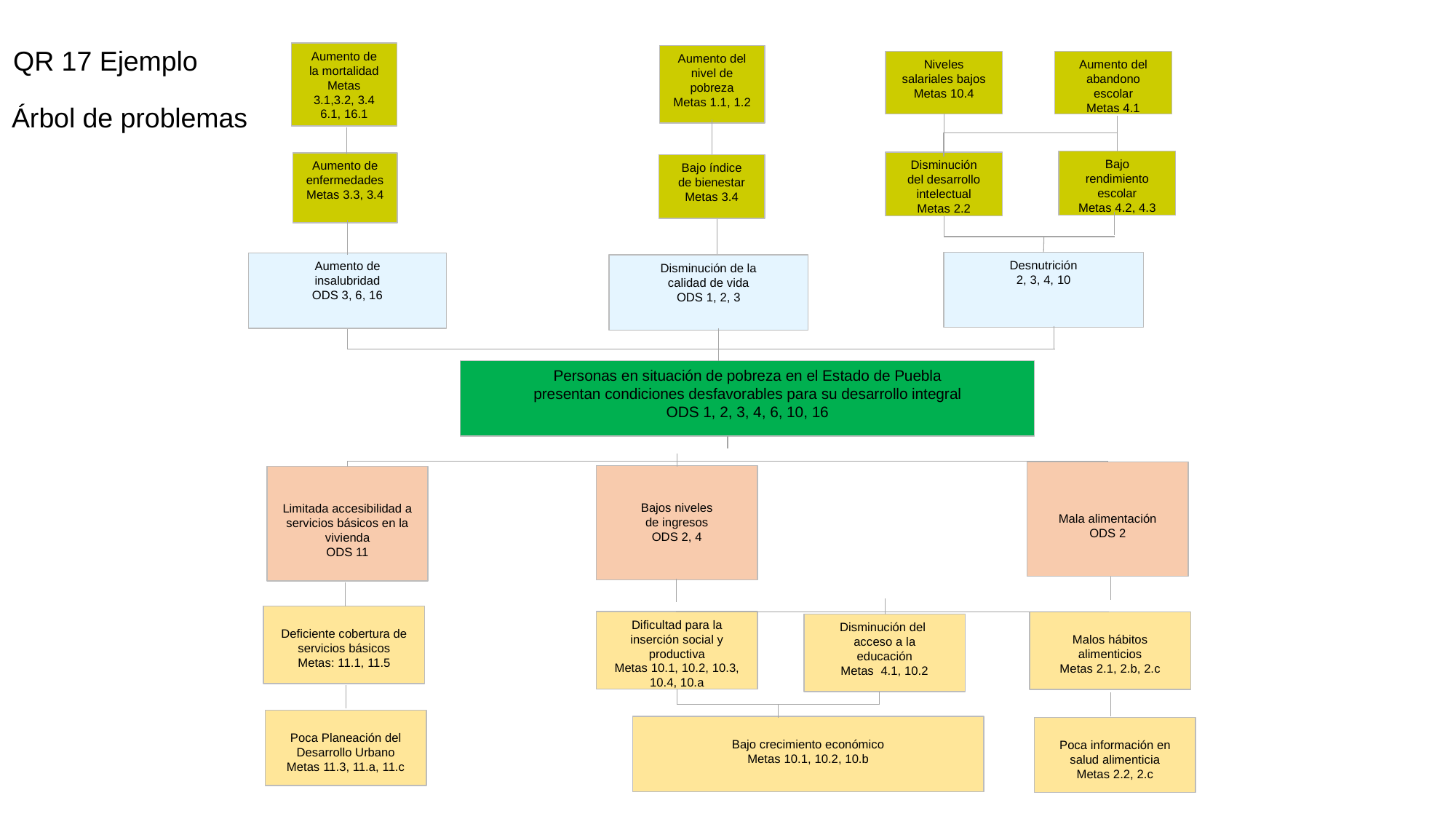

QR 17 Ejemplo
Aumento de
la mortalidad
Metas
3.1,3.2, 3.4 6.1, 16.1
Aumento del
nivel de pobreza
Metas 1.1, 1.2
Niveles
salariales bajos
Metas 10.4
Aumento del
abandono escolar
Metas 4.1
Árbol de problemas
Bajo
rendimiento
escolar
Metas 4.2, 4.3
Disminución
del desarrollo
intelectual
Metas 2.2
Aumento de
enfermedades
Metas 3.3, 3.4
Bajo índice
de bienestar
Metas 3.4
Desnutrición
2, 3, 4, 10
Aumento de
insalubridad
ODS 3, 6, 16
Disminución de la
calidad de vida
ODS 1, 2, 3
Personas en situación de pobreza en el Estado de Puebla
presentan condiciones desfavorables para su desarrollo integral
ODS 1, 2, 3, 4, 6, 10, 16

Mala alimentación
ODS 2

Bajos niveles
de ingresos
ODS 2, 4

Limitada accesibilidad a
servicios básicos en la vivienda
ODS 11

Deficiente cobertura de servicios básicos
Metas: 11.1, 11.5
Dificultad para la inserción social y
productiva
Metas 10.1, 10.2, 10.3, 10.4, 10.a

Malos hábitos alimenticios
Metas 2.1, 2.b, 2.c
Disminución del
acceso a la
educación
Metas  4.1, 10.2

Poca Planeación del Desarrollo Urbano
Metas 11.3, 11.a, 11.c

Bajo crecimiento económico
Metas 10.1, 10.2, 10.b

Poca información en salud alimenticia
Metas 2.2, 2.c